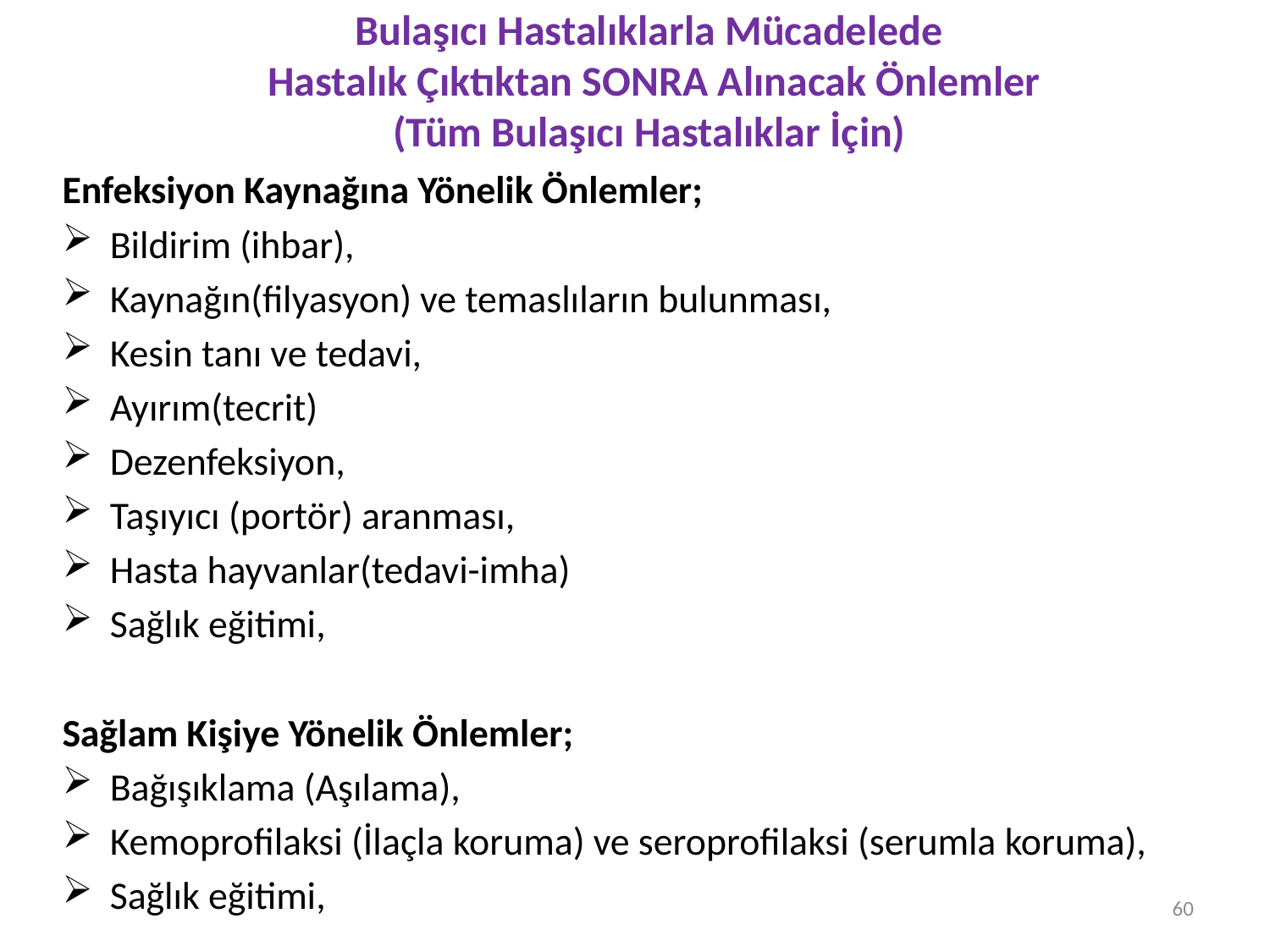

# Bulaşıcı Hastalıklarla Mücadelede Hastalık Çıktıktan SONRA Alınacak Önlemler (Tüm Bulaşıcı Hastalıklar İçin)
Enfeksiyon Kaynağına Yönelik Önlemler;
Bildirim (ihbar),
Kaynağın(filyasyon) ve temaslıların bulunması,
Kesin tanı ve tedavi,
Ayırım(tecrit)
Dezenfeksiyon,
Taşıyıcı (portör) aranması,
Hasta hayvanlar(tedavi-imha)
Sağlık eğitimi,

Sağlam Kişiye Yönelik Önlemler;
Bağışıklama (Aşılama),
Kemoprofilaksi (İlaçla koruma) ve seroprofilaksi (serumla koruma),
Sağlık eğitimi,

60